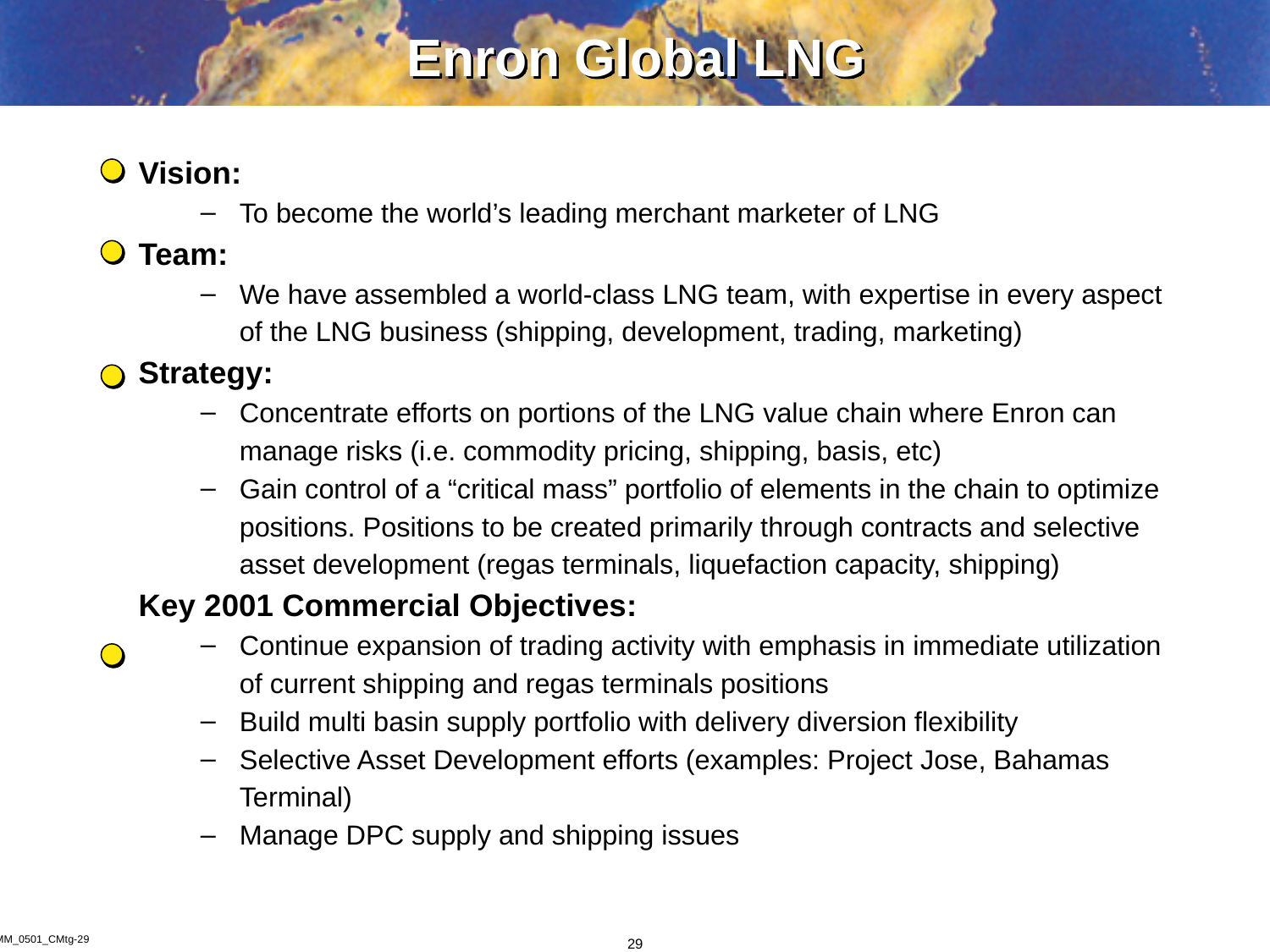

29
# Enron Global LNG
Vision:
To become the world’s leading merchant marketer of LNG
Team:
We have assembled a world-class LNG team, with expertise in every aspect of the LNG business (shipping, development, trading, marketing)
Strategy:
Concentrate efforts on portions of the LNG value chain where Enron can manage risks (i.e. commodity pricing, shipping, basis, etc)
Gain control of a “critical mass” portfolio of elements in the chain to optimize positions. Positions to be created primarily through contracts and selective asset development (regas terminals, liquefaction capacity, shipping)
Key 2001 Commercial Objectives:
Continue expansion of trading activity with emphasis in immediate utilization of current shipping and regas terminals positions
Build multi basin supply portfolio with delivery diversion flexibility
Selective Asset Development efforts (examples: Project Jose, Bahamas Terminal)
Manage DPC supply and shipping issues